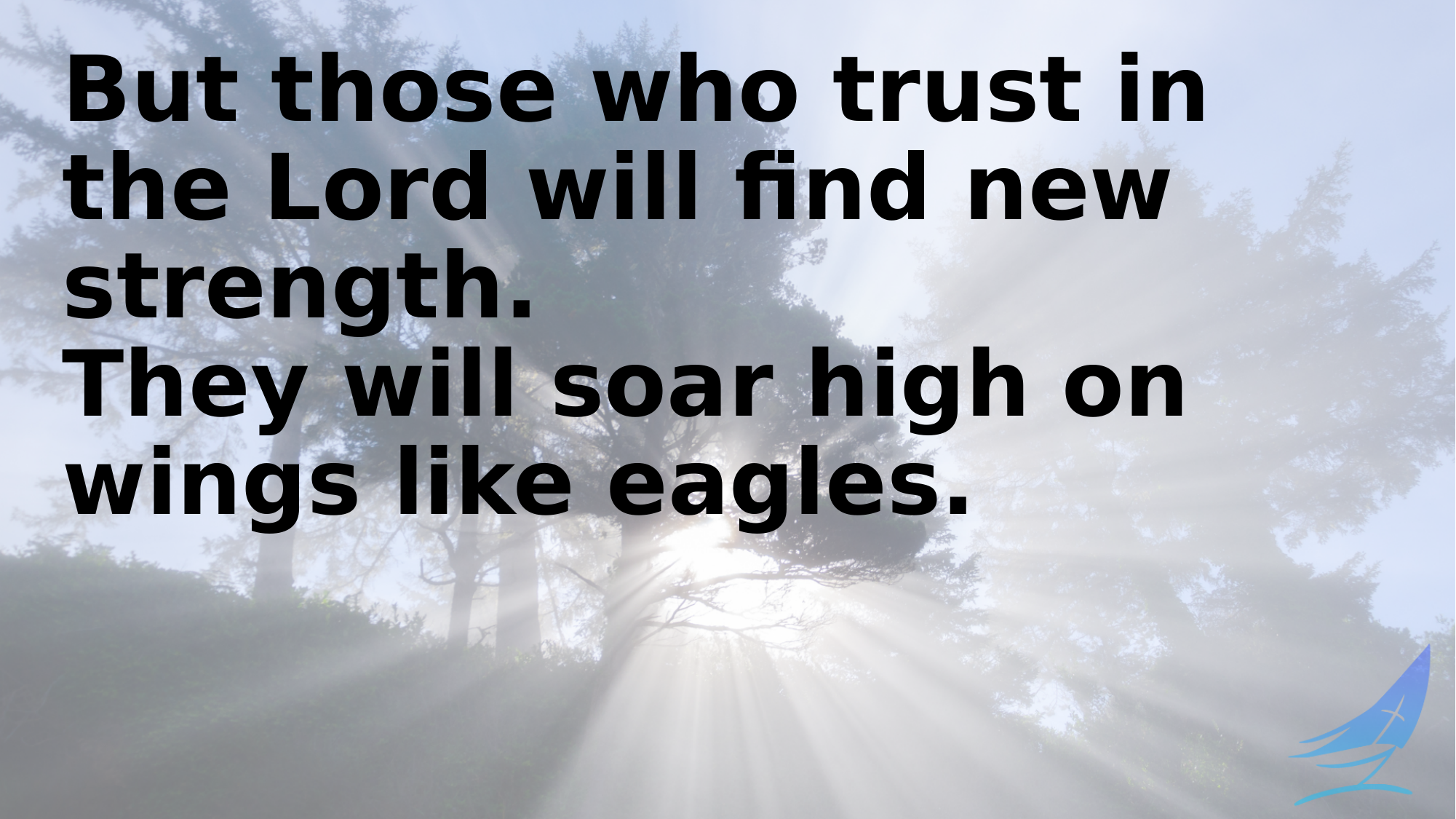

But those who trust in the Lord will find new strength.
They will soar high on wings like eagles.